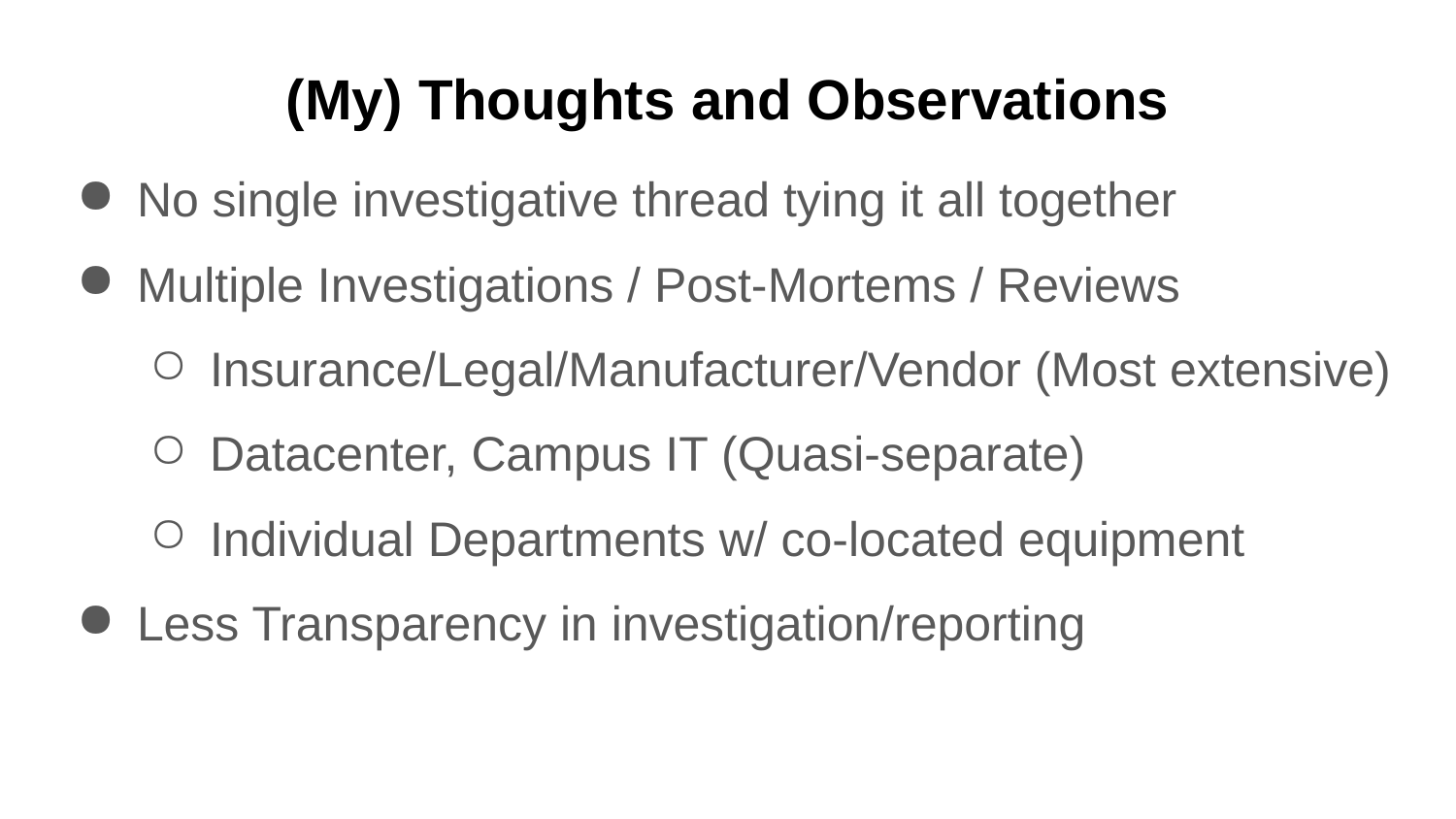

# (My) Thoughts and Observations
No single investigative thread tying it all together
Multiple Investigations / Post-Mortems / Reviews
Insurance/Legal/Manufacturer/Vendor (Most extensive)
Datacenter, Campus IT (Quasi-separate)
Individual Departments w/ co-located equipment
Less Transparency in investigation/reporting